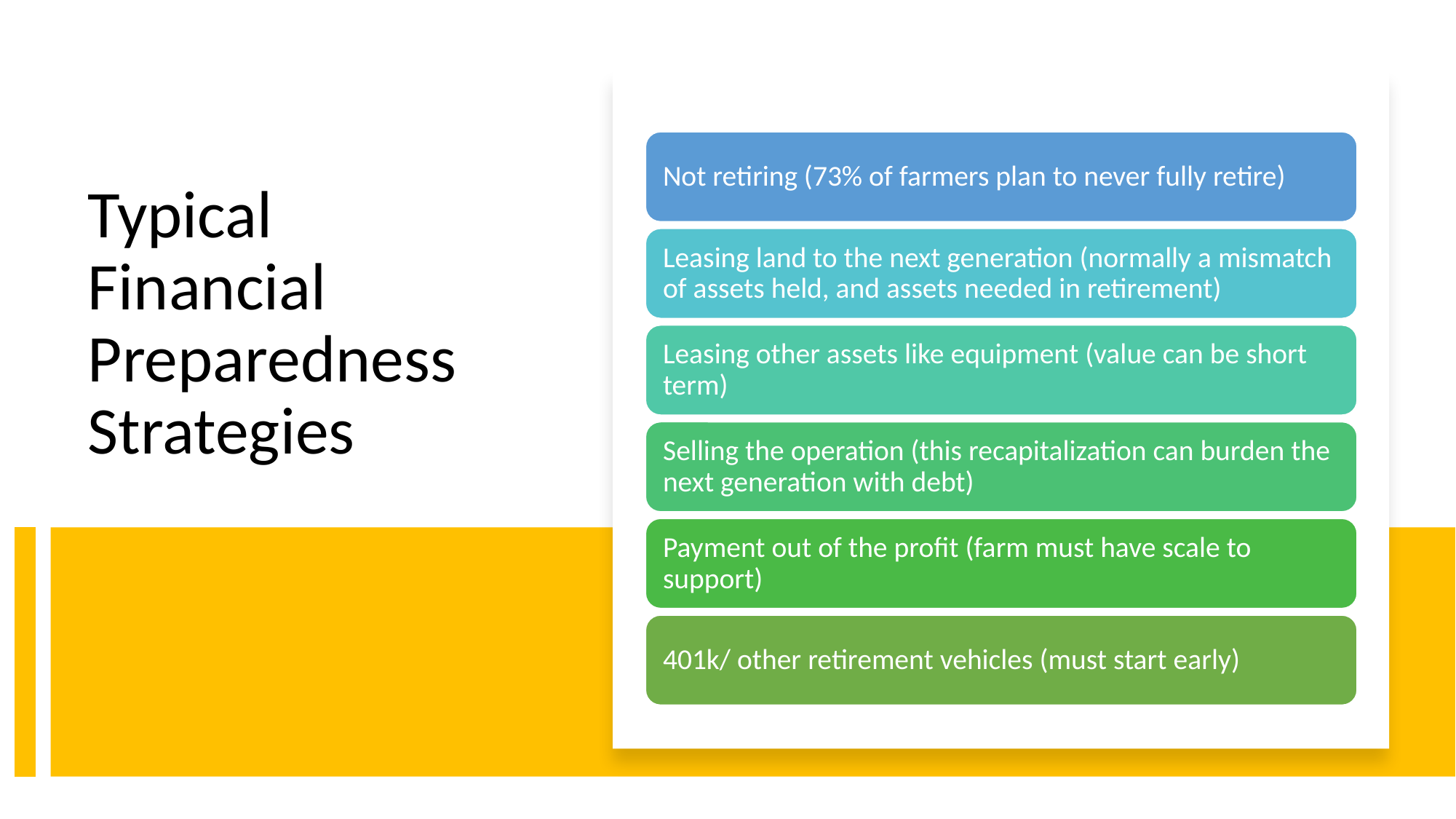

Not retiring (73% of farmers plan to never fully retire)
Leasing land to the next generation (normally a mismatch of assets held, and assets needed in retirement)
Leasing other assets like equipment (value can be short term)
Selling the operation (this recapitalization can burden the next generation with debt)
Payment out of the profit (farm must have scale to support)
401k/ other retirement vehicles (must start early)
# Typical Financial Preparedness Strategies